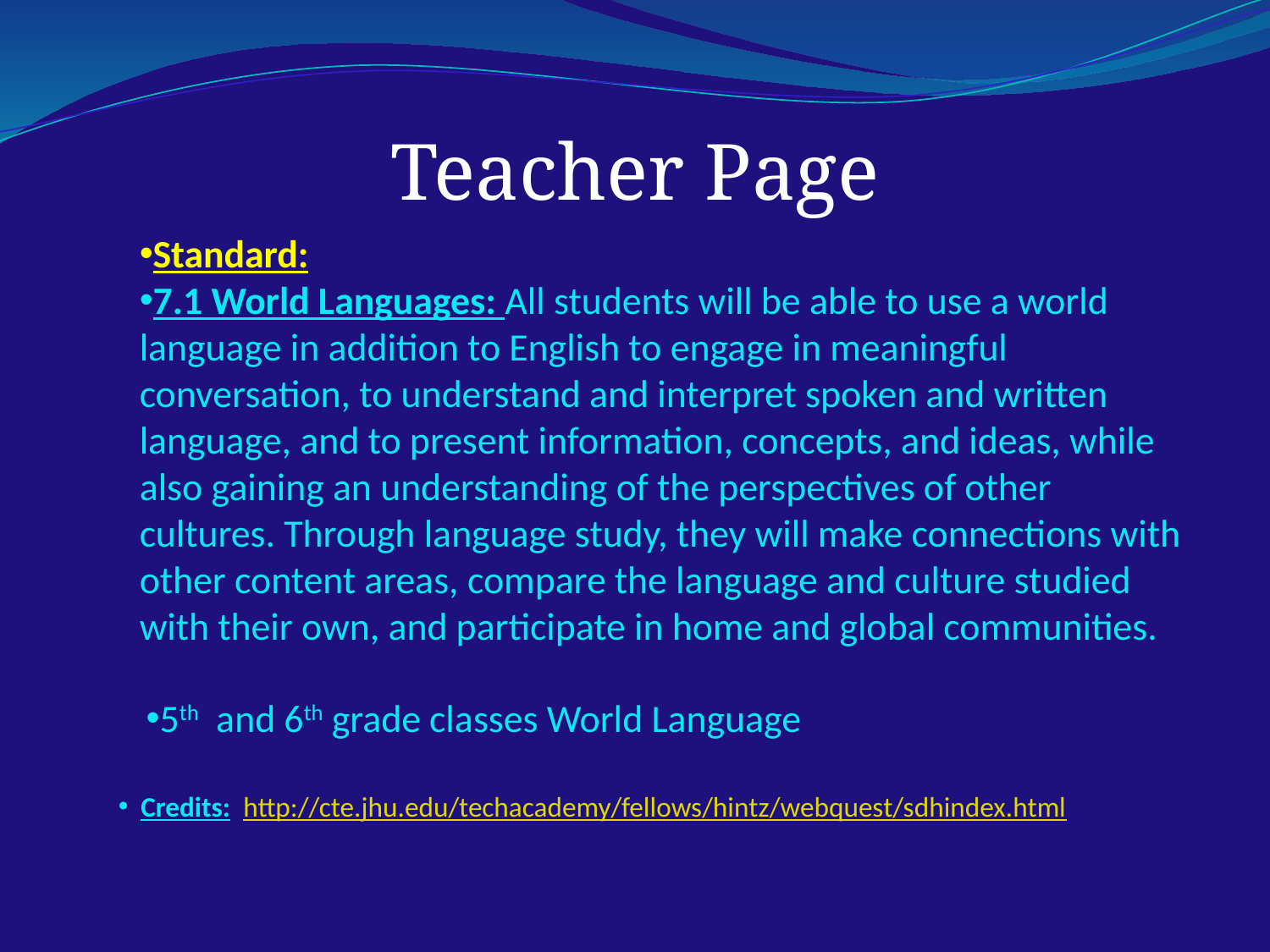

Teacher Page
Standard:
7.1 World Languages: All students will be able to use a world language in addition to English to engage in meaningful conversation, to understand and interpret spoken and written language, and to present information, concepts, and ideas, while also gaining an understanding of the perspectives of other cultures. Through language study, they will make connections with other content areas, compare the language and culture studied with their own, and participate in home and global communities.
5th  and 6th grade classes World Language
Credits:  http://cte.jhu.edu/techacademy/fellows/hintz/webquest/sdhindex.html